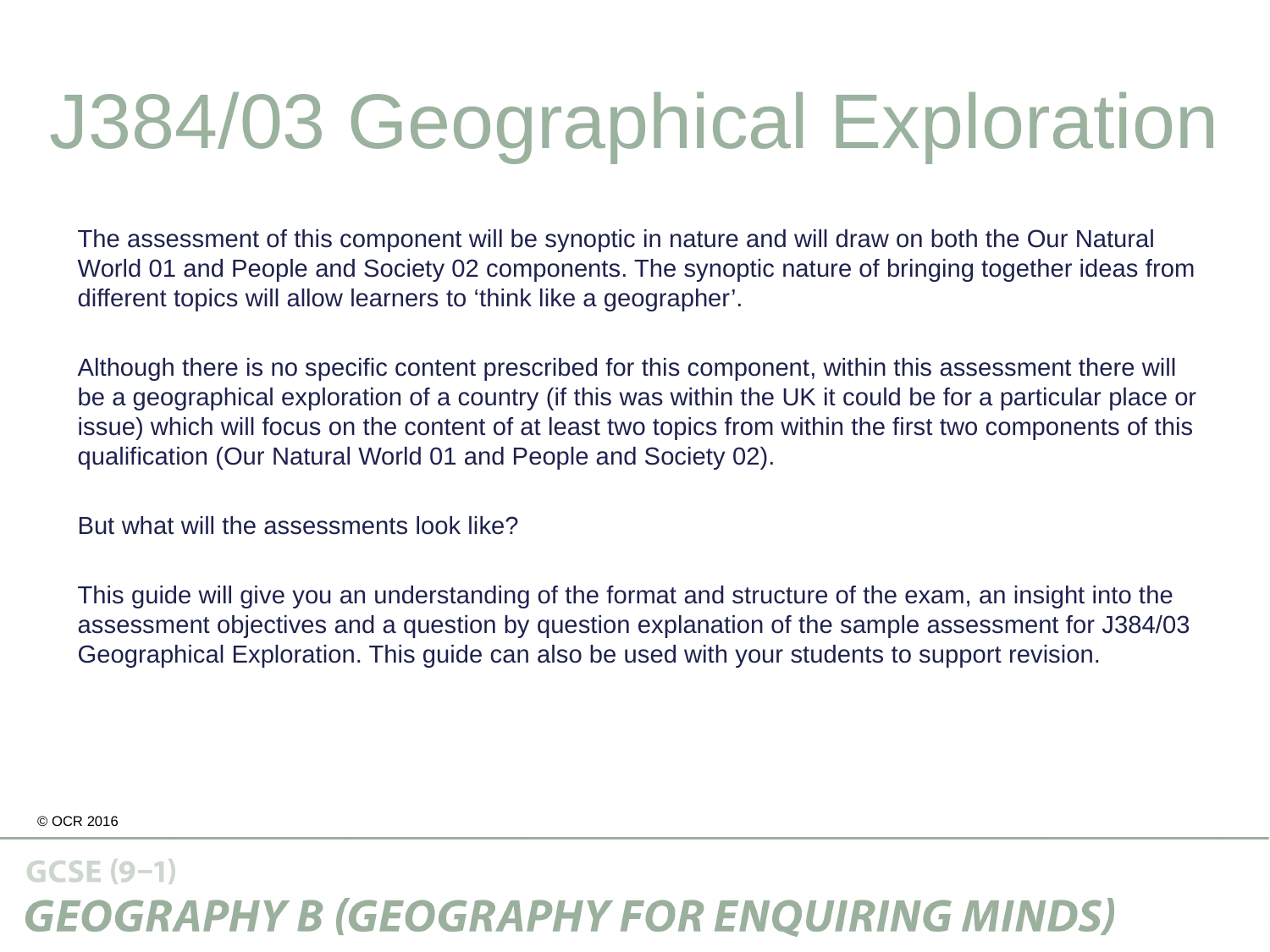

# J384/03 Geographical Exploration
The assessment of this component will be synoptic in nature and will draw on both the Our Natural World 01 and People and Society 02 components. The synoptic nature of bringing together ideas from different topics will allow learners to ‘think like a geographer’.

Although there is no specific content prescribed for this component, within this assessment there will be a geographical exploration of a country (if this was within the UK it could be for a particular place or issue) which will focus on the content of at least two topics from within the first two components of this qualification (Our Natural World 01 and People and Society 02).

But what will the assessments look like?

This guide will give you an understanding of the format and structure of the exam, an insight into the assessment objectives and a question by question explanation of the sample assessment for J384/03 Geographical Exploration. This guide can also be used with your students to support revision.